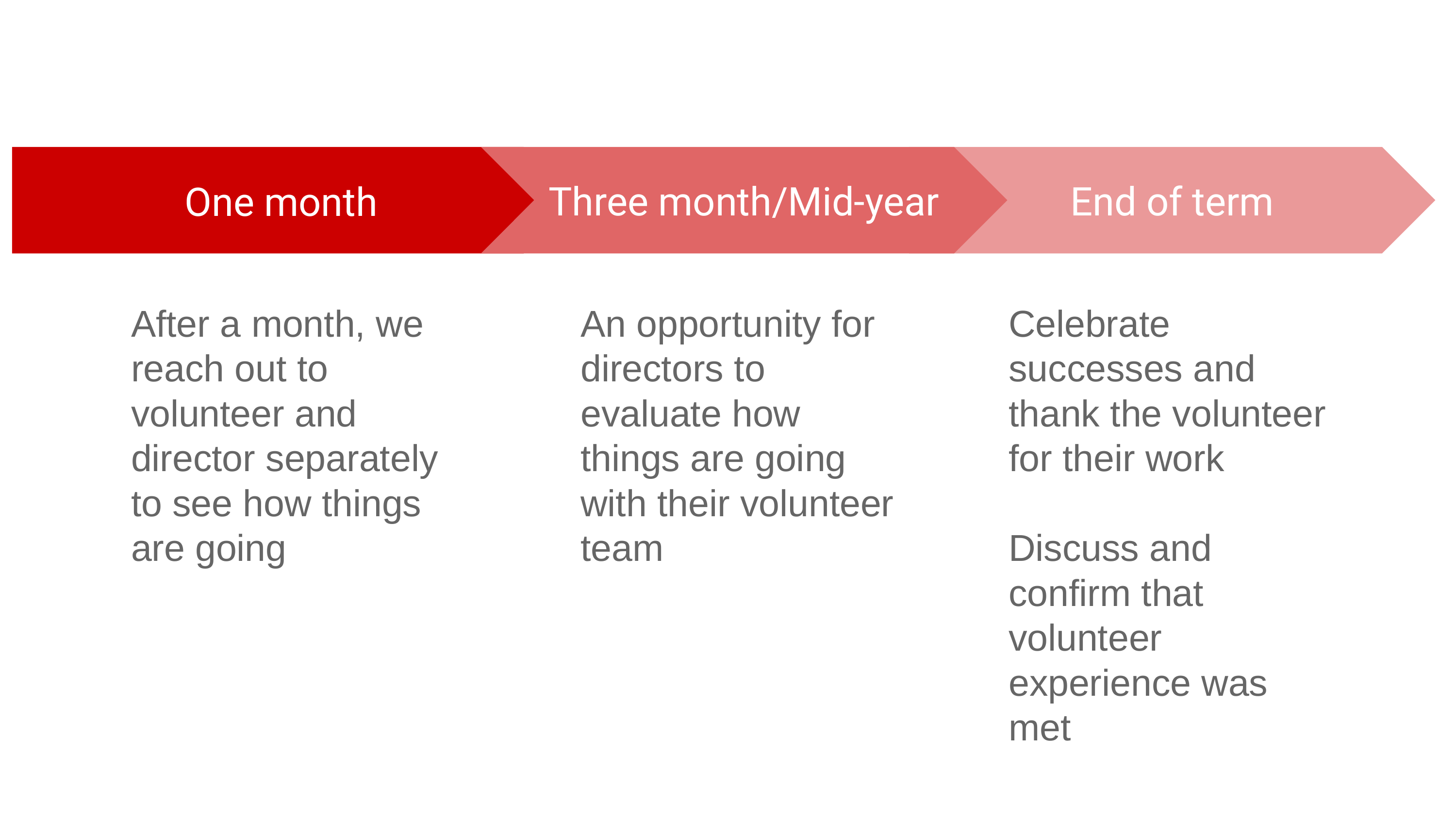

Three month/Mid-year
An opportunity for directors to evaluate how things are going with their volunteer team
End of term
Celebrate successes and thank the volunteer for their work

Discuss and confirm that volunteer experience was met
One month
After a month, we reach out to volunteer and director separately to see how things are going